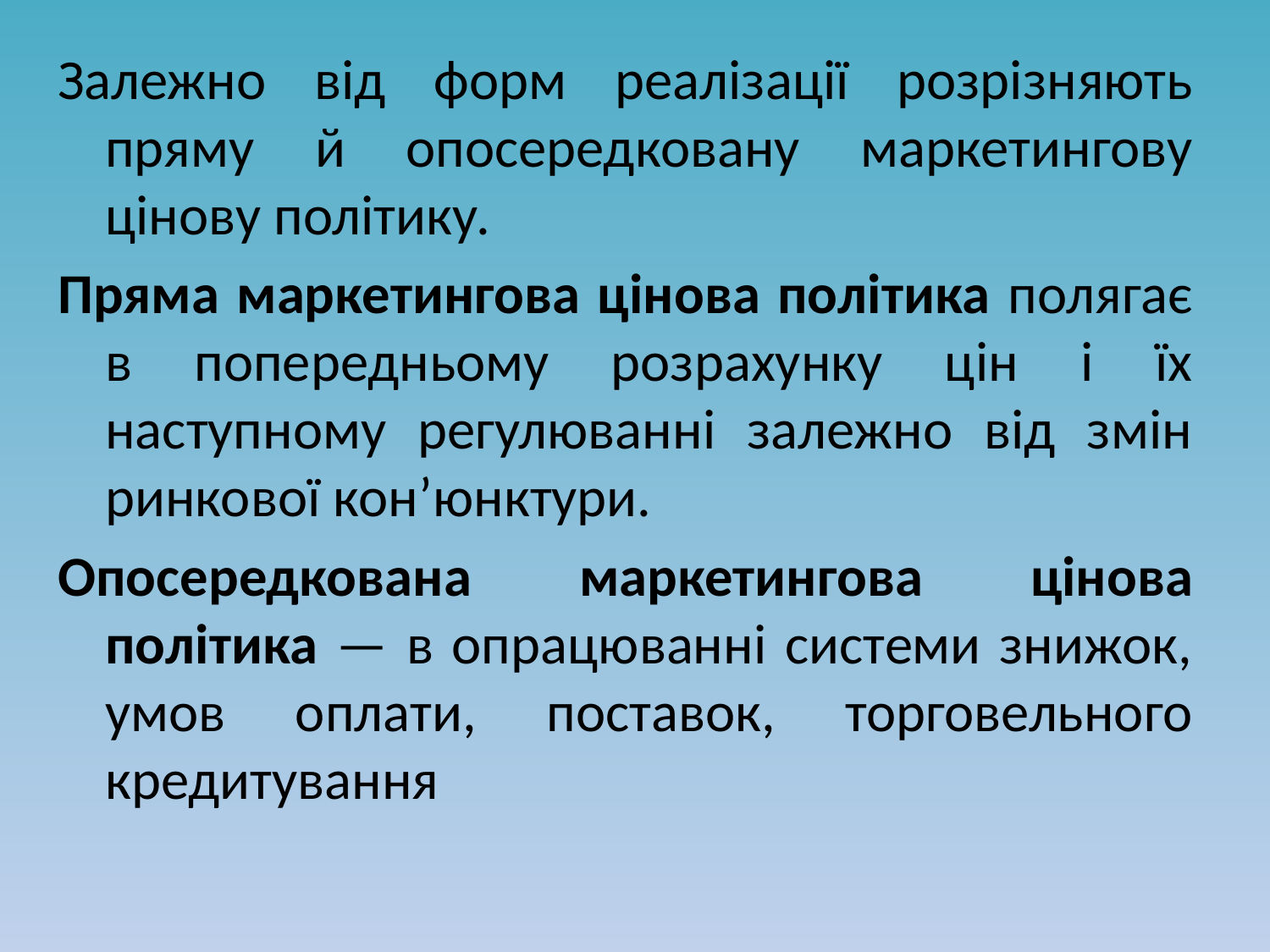

Залежно від форм реалізації розрізняють пряму й опосередковану маркетингову цінову політику.
Пряма маркетингова цінова політика полягає в попередньому розрахунку цін і їх наступному регулюванні залежно від змін ринкової кон’юнктури.
Опосередкована маркетингова цінова політика — в опрацюванні системи знижок, умов оплати, поставок, торговельного кредитування